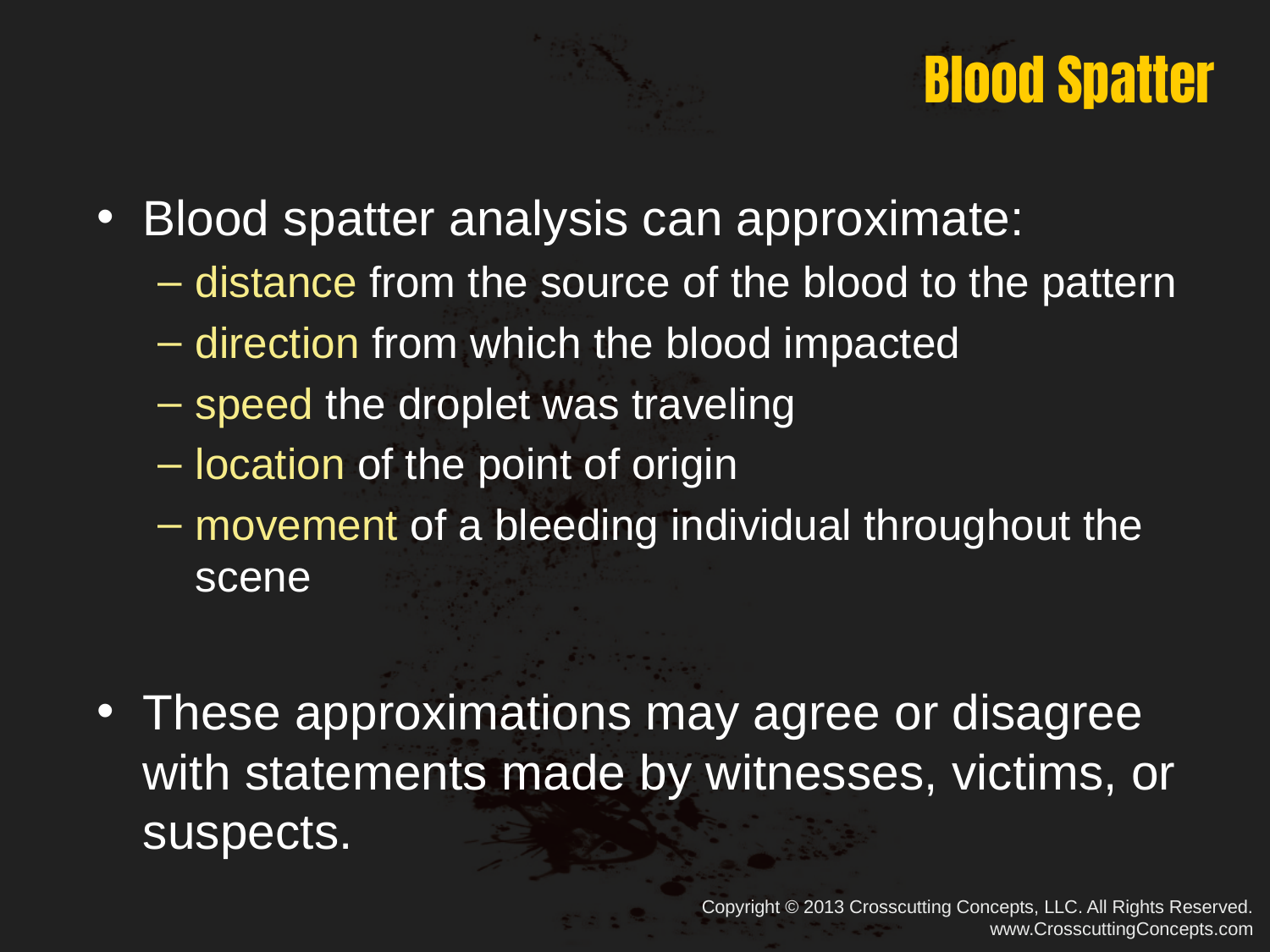

# Blood Spatter
Blood spatter analysis can approximate:
distance from the source of the blood to the pattern
direction from which the blood impacted
speed the droplet was traveling
location of the point of origin
movement of a bleeding individual throughout the scene

These approximations may agree or disagree with statements made by witnesses, victims, or suspects.